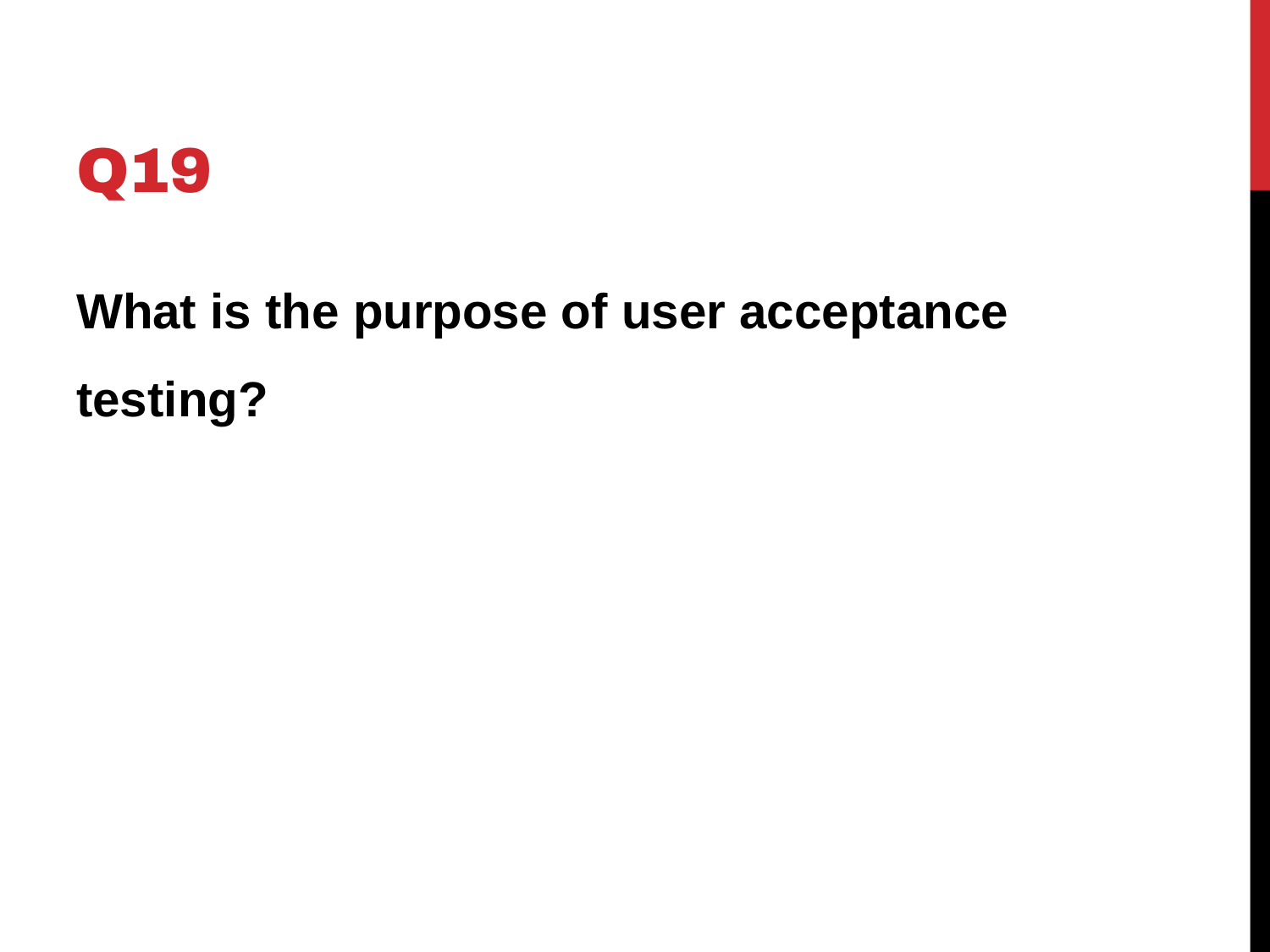

# Q19
What is the purpose of user acceptance testing?